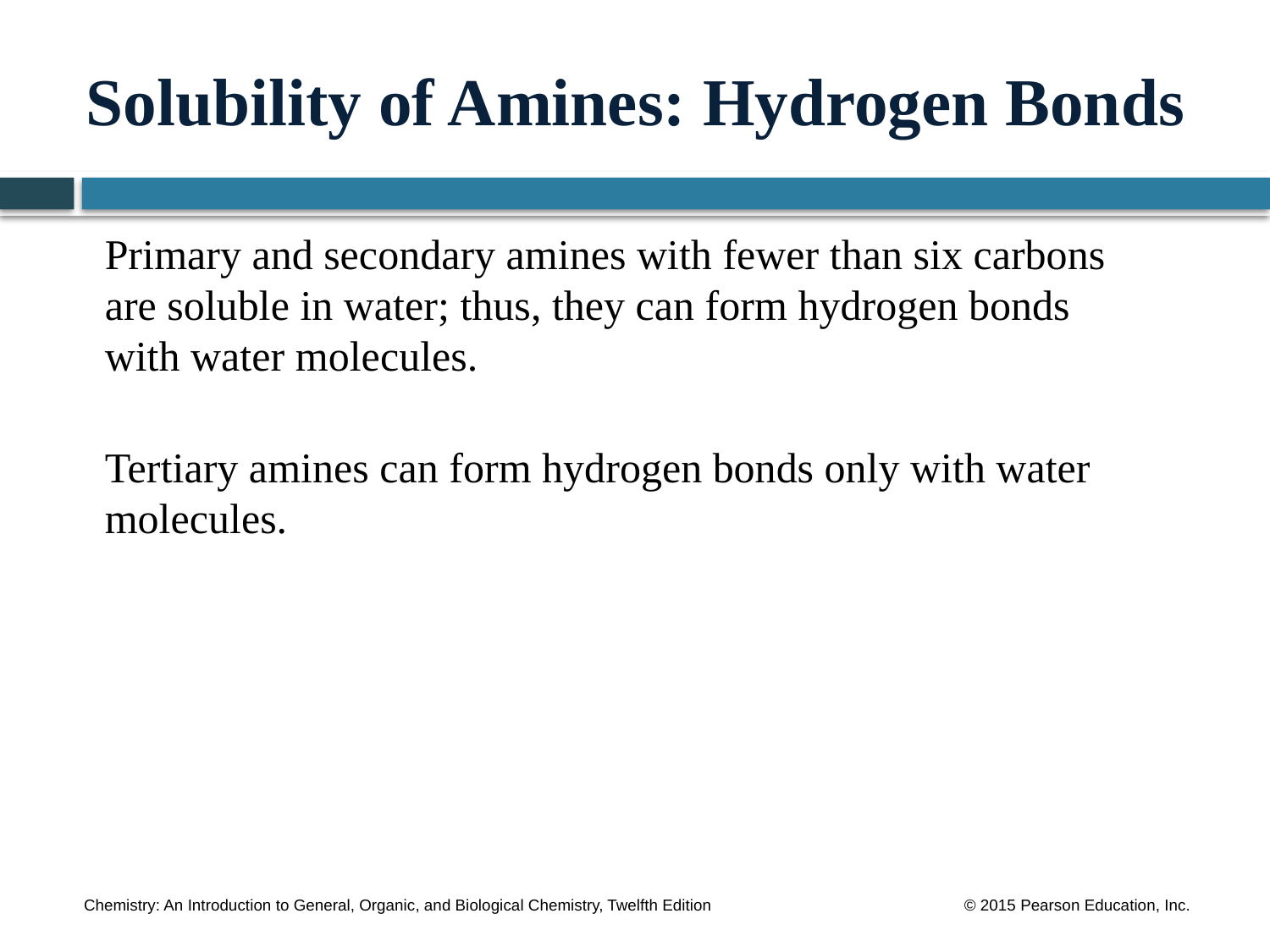

# Solubility of Amines: Hydrogen Bonds
Primary and secondary amines with fewer than six carbons are soluble in water; thus, they can form hydrogen bonds with water molecules.

Tertiary amines can form hydrogen bonds only with water molecules.